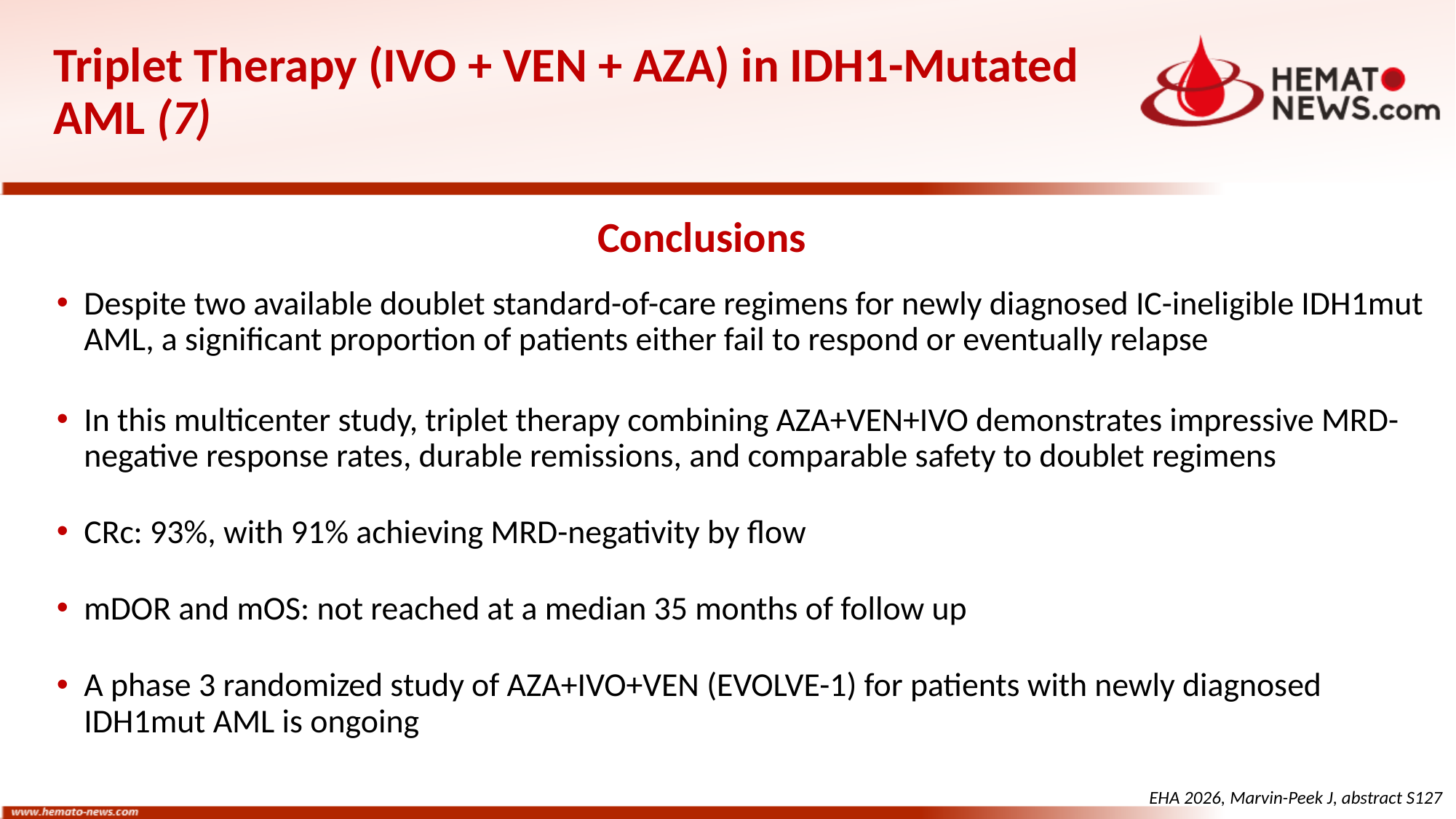

# Triplet Therapy (IVO + VEN + AZA) in IDH1-Mutated AML (7)
Conclusions
﻿﻿Despite two available doublet standard-of-care regimens for newly diagnosed IC-ineligible IDH1mut AML, a significant proportion of patients either fail to respond or eventually relapse
﻿﻿In this multicenter study, triplet therapy combining AZA+VEN+IVO demonstrates impressive MRD-negative response rates, durable remissions, and comparable safety to doublet regimens
﻿﻿CRc: 93%, with 91% achieving MRD-negativity by flow
﻿﻿mDOR and mOS: not reached at a median 35 months of follow up
﻿﻿A phase 3 randomized study of AZA+IVO+VEN (EVOLVE-1) for patients with newly diagnosed IDH1mut AML is ongoing
EHA 2026, Marvin-Peek J, abstract S127